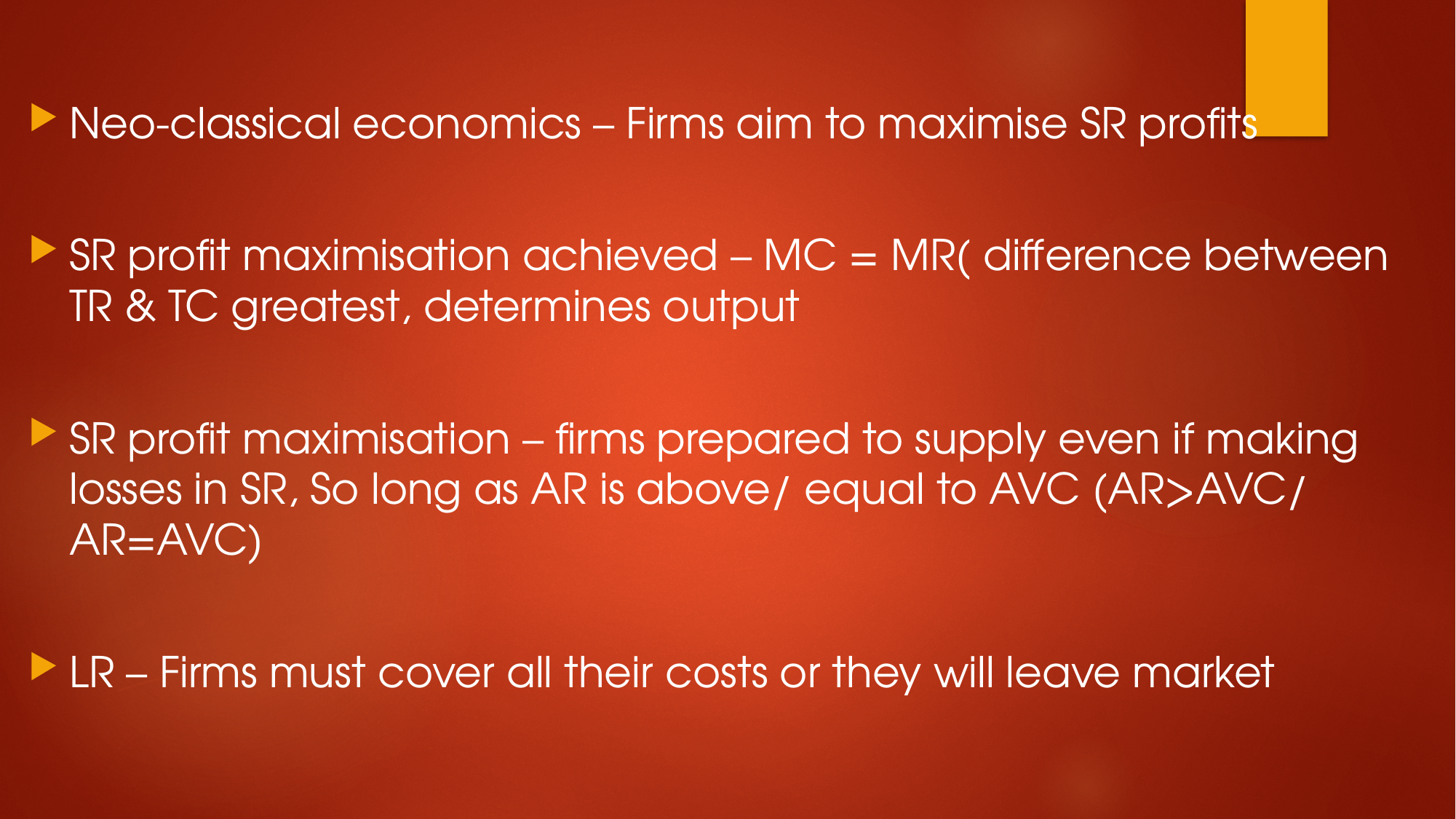

Neo-classical economics – Firms aim to maximise SR profits

SR profit maximisation achieved – MC = MR( difference between TR & TC greatest, determines output

SR profit maximisation – firms prepared to supply even if making losses in SR, So long as AR is above/ equal to AVC (AR>AVC/ AR=AVC)

LR – Firms must cover all their costs or they will leave market